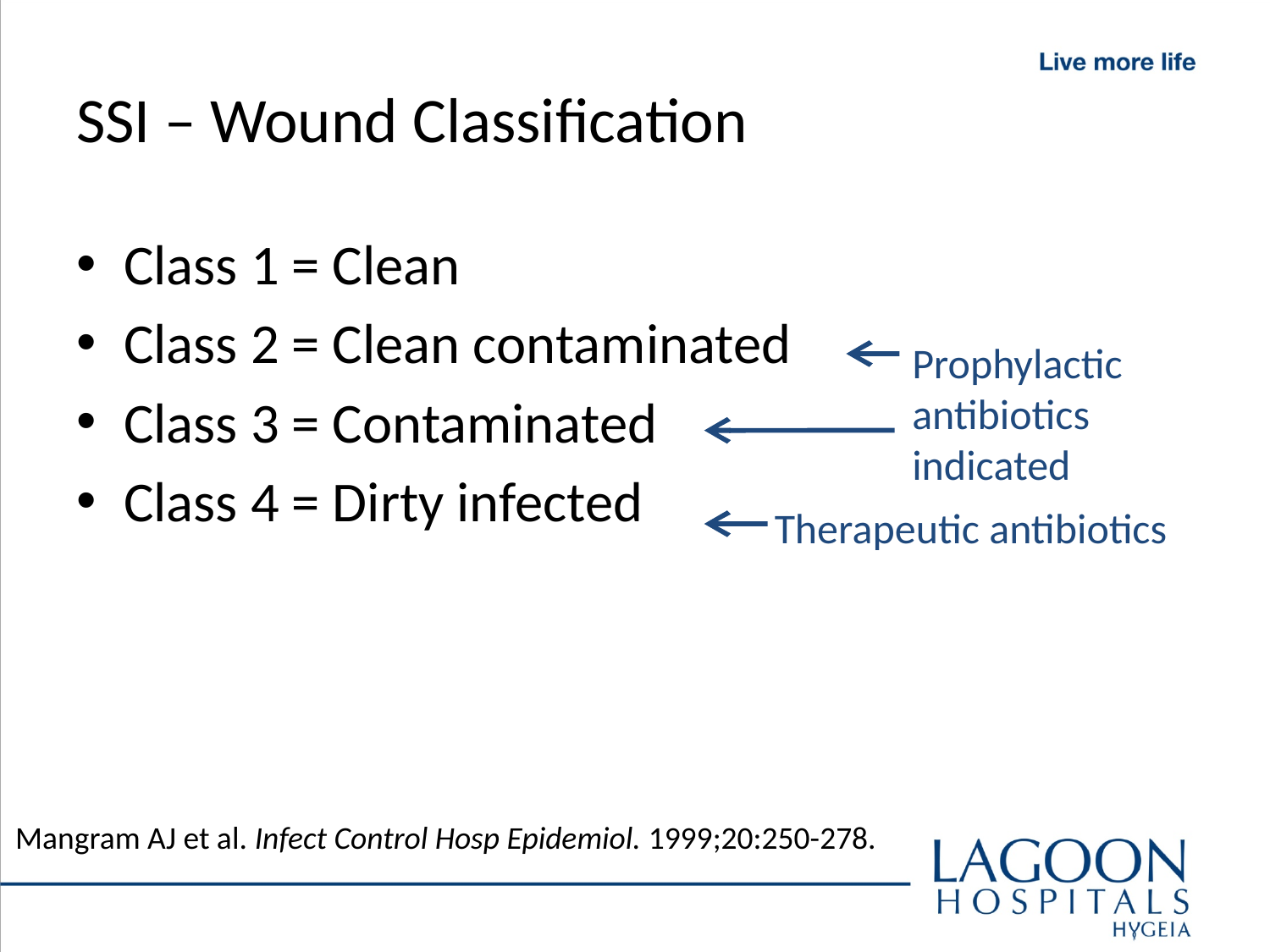

# SSI – Wound Classification
Class 1 = Clean
Class 2 = Clean contaminated
Class 3 = Contaminated
Class 4 = Dirty infected
Prophylactic antibiotics indicated

Therapeutic antibiotics

Mangram AJ et al. Infect Control Hosp Epidemiol. 1999;20:250-278.